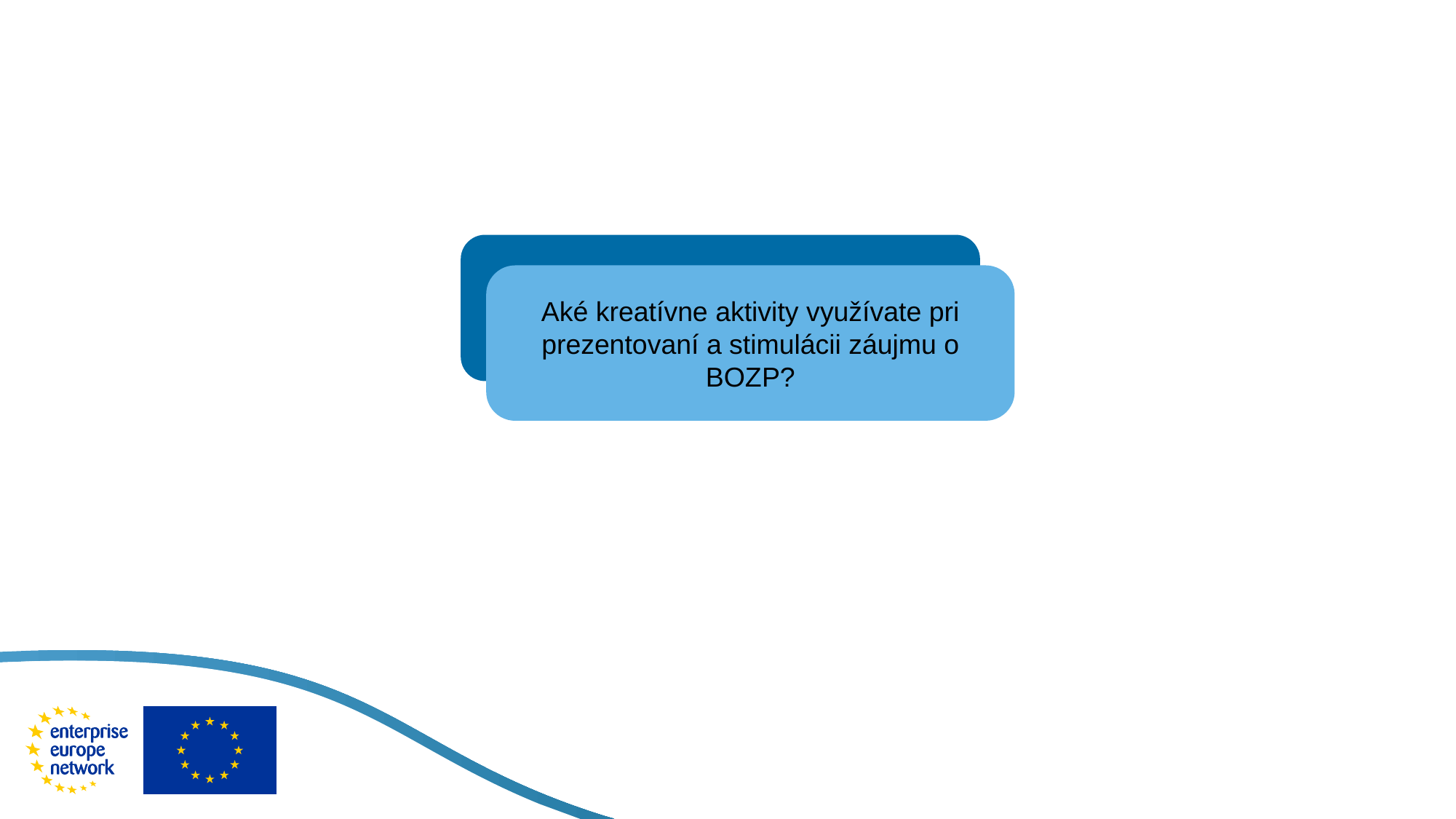

Aké kreatívne aktivity využívate pri prezentovaní a stimulácii záujmu o BOZP?